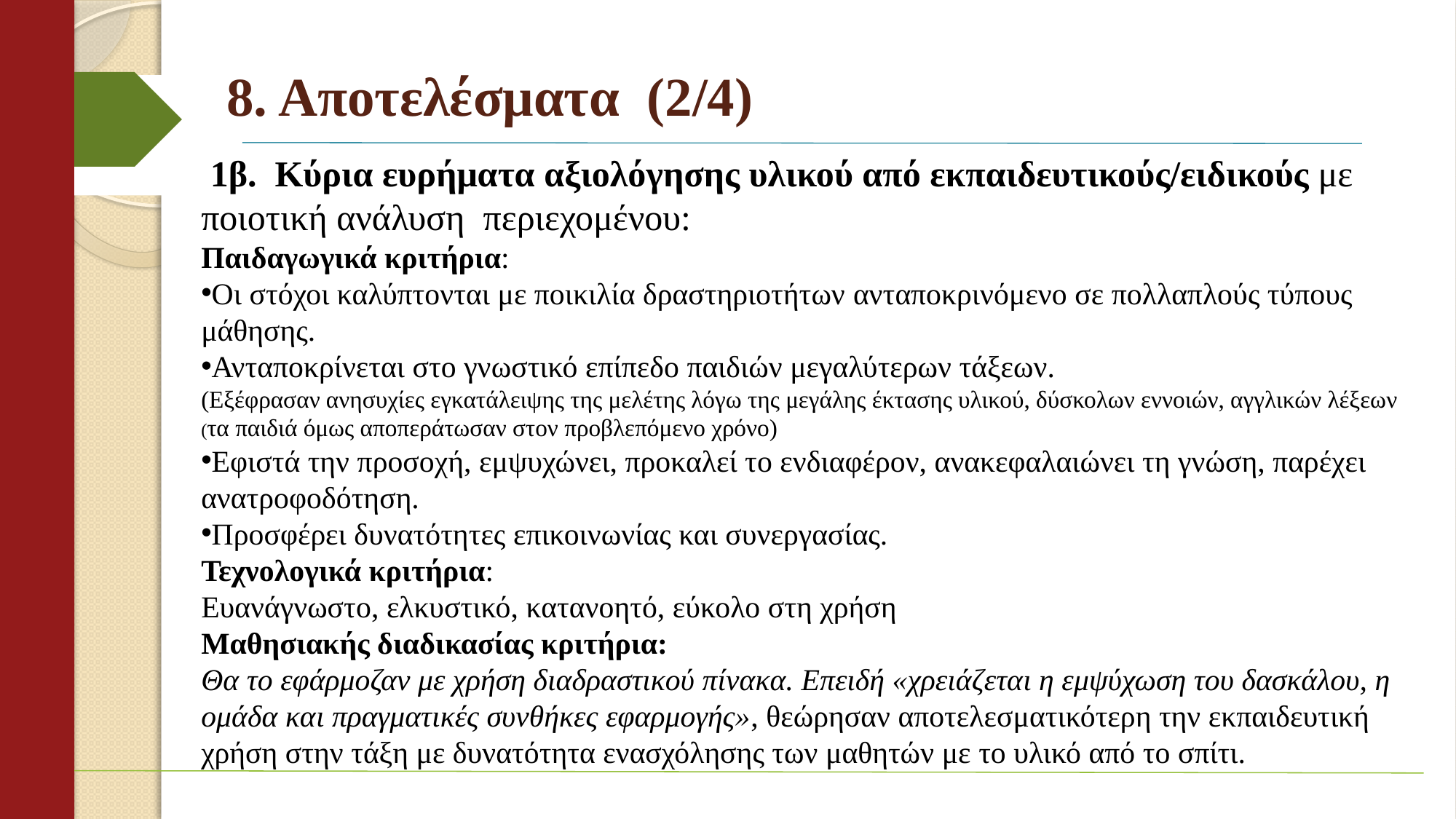

# 8. Αποτελέσματα  (2/4)
 1β.  Κύρια ευρήματα αξιολόγησης υλικού από εκπαιδευτικούς/ειδικούς με ποιοτική ανάλυση  περιεχομένου:
Παιδαγωγικά κριτήρια:
Οι στόχοι καλύπτονται με ποικιλία δραστηριοτήτων ανταποκρινόμενο σε πολλαπλούς τύπους μάθησης.
Ανταποκρίνεται στο γνωστικό επίπεδο παιδιών μεγαλύτερων τάξεων.
(Εξέφρασαν ανησυχίες εγκατάλειψης της μελέτης λόγω της μεγάλης έκτασης υλικού, δύσκολων εννοιών, αγγλικών λέξεων (τα παιδιά όμως αποπεράτωσαν στον προβλεπόμενο χρόνο)
Εφιστά την προσοχή, εμψυχώνει, προκαλεί το ενδιαφέρον, ανακεφαλαιώνει τη γνώση, παρέχει ανατροφοδότηση.
Προσφέρει δυνατότητες επικοινωνίας και συνεργασίας.
Τεχνολογικά κριτήρια:
Ευανάγνωστο, ελκυστικό, κατανοητό, εύκολο στη χρήση
Μαθησιακής διαδικασίας κριτήρια:
Θα το εφάρμοζαν με χρήση διαδραστικού πίνακα. Επειδή «χρειάζεται η εμψύχωση του δασκάλου, η ομάδα και πραγματικές συνθήκες εφαρμογής», θεώρησαν αποτελεσματικότερη την εκπαιδευτική χρήση στην τάξη με δυνατότητα ενασχόλησης των μαθητών με το υλικό από το σπίτι.